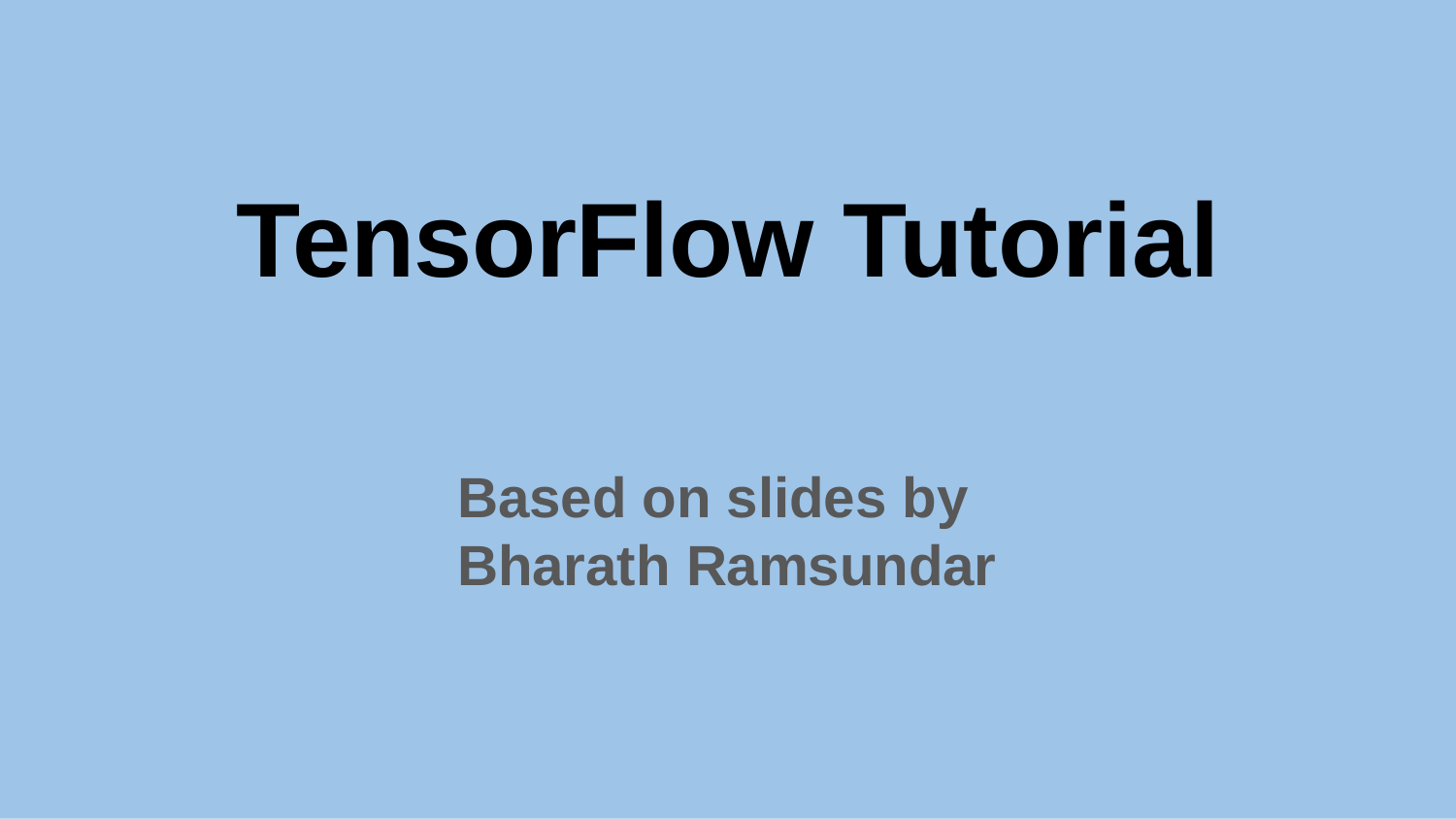

# TensorFlow Tutorial
Based on slides by Bharath Ramsundar